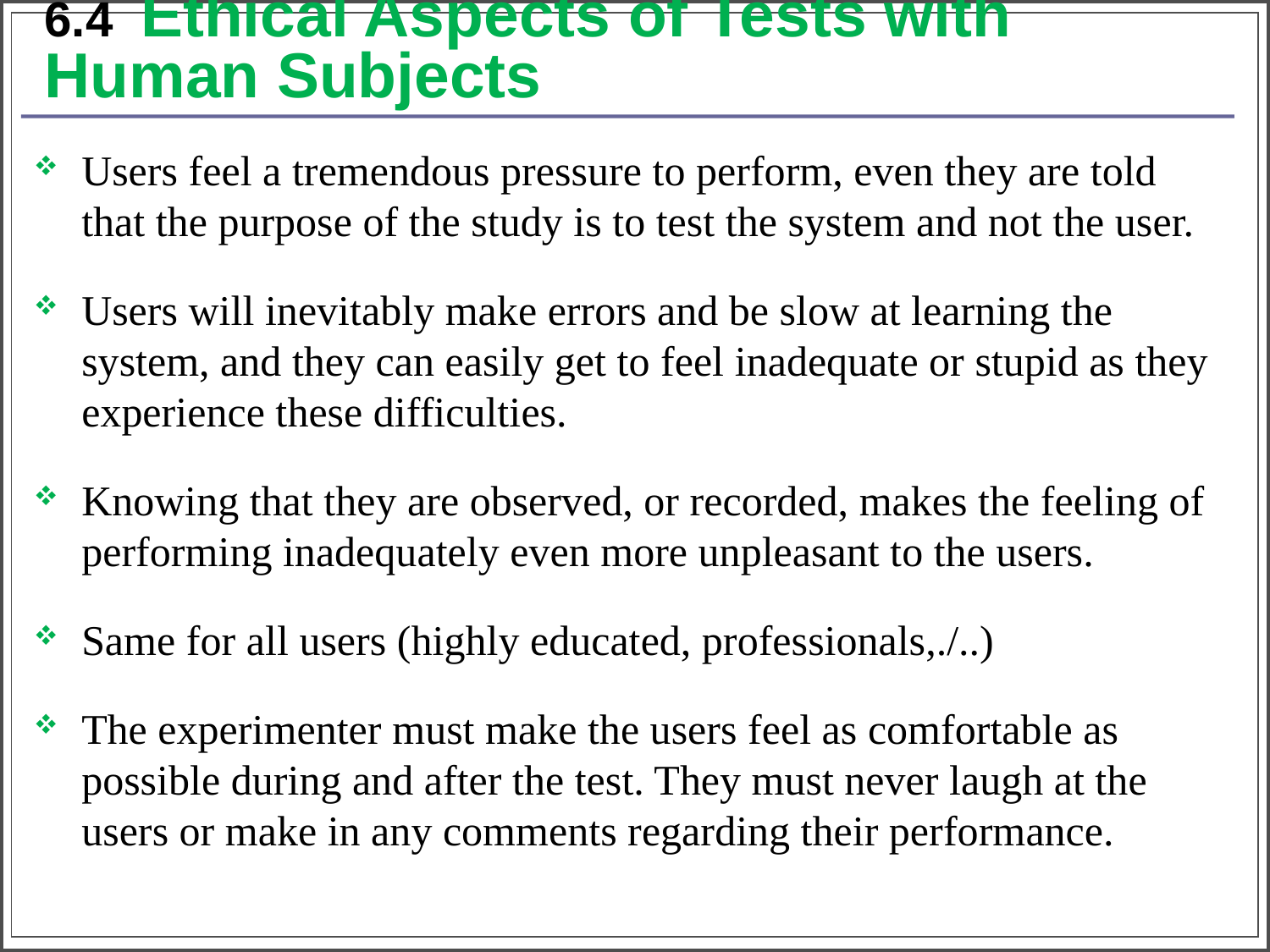

# 6.4  Ethical Aspects of Tests with Human Subjects
Users feel a tremendous pressure to perform, even they are told that the purpose of the study is to test the system and not the user.

Users will inevitably make errors and be slow at learning the system, and they can easily get to feel inadequate or stupid as they experience these difficulties.

Knowing that they are observed, or recorded, makes the feeling of performing inadequately even more unpleasant to the users.

Same for all users (highly educated, professionals,./..)

The experimenter must make the users feel as comfortable as possible during and after the test. They must never laugh at the users or make in any comments regarding their performance.